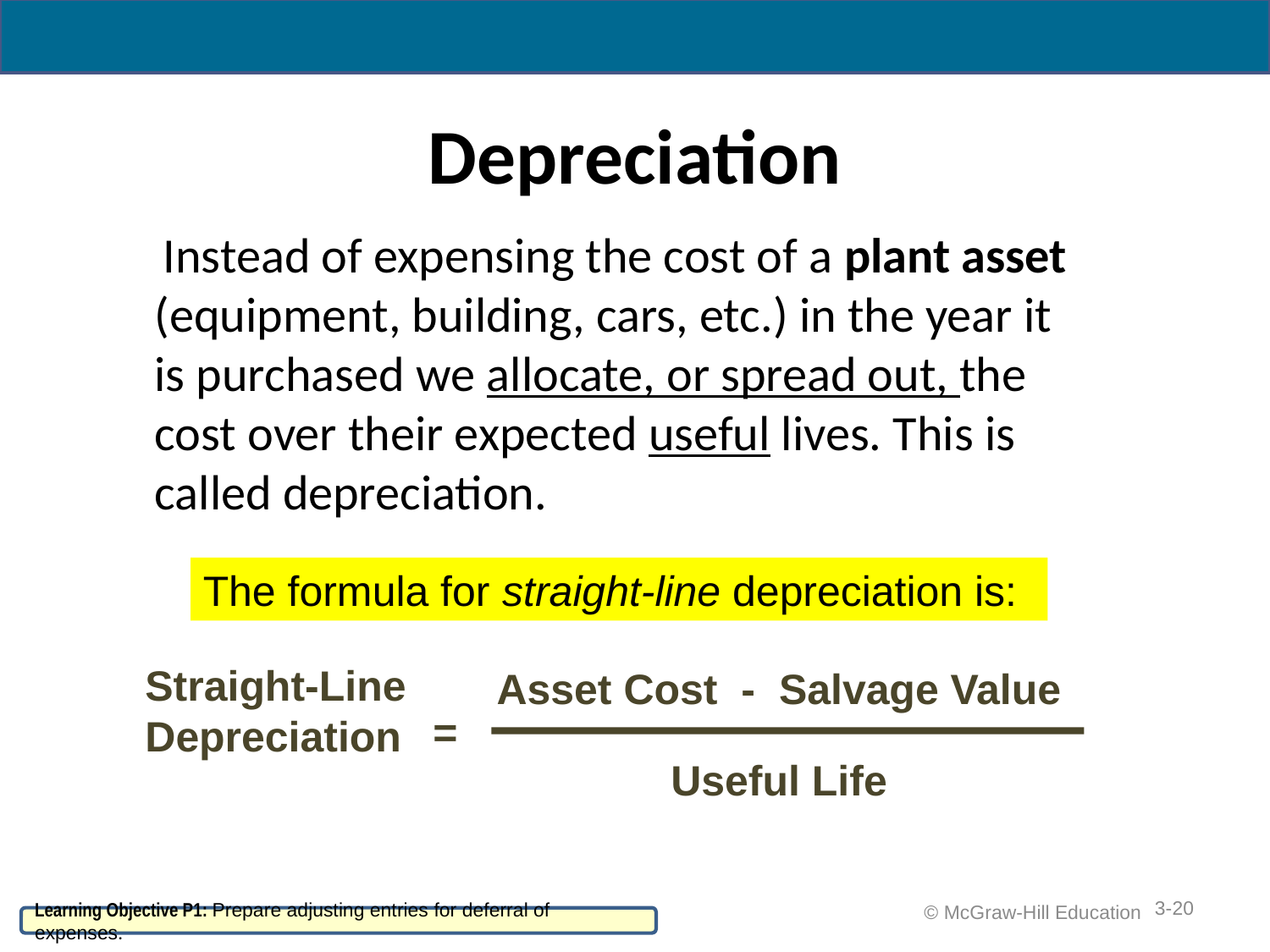

# Depreciation
     Instead of expensing the cost of a plant asset (equipment, building, cars, etc.) in the year it is purchased we allocate, or spread out, the cost over their expected useful lives. This is called depreciation.

The formula for straight-line depreciation is:
Straight-Line
Depreciation
  Asset Cost  -  Salvage Value

Useful Life
=

3-20
 © McGraw-Hill Education
Learning Objective P1: Prepare adjusting entries for deferral of expenses.